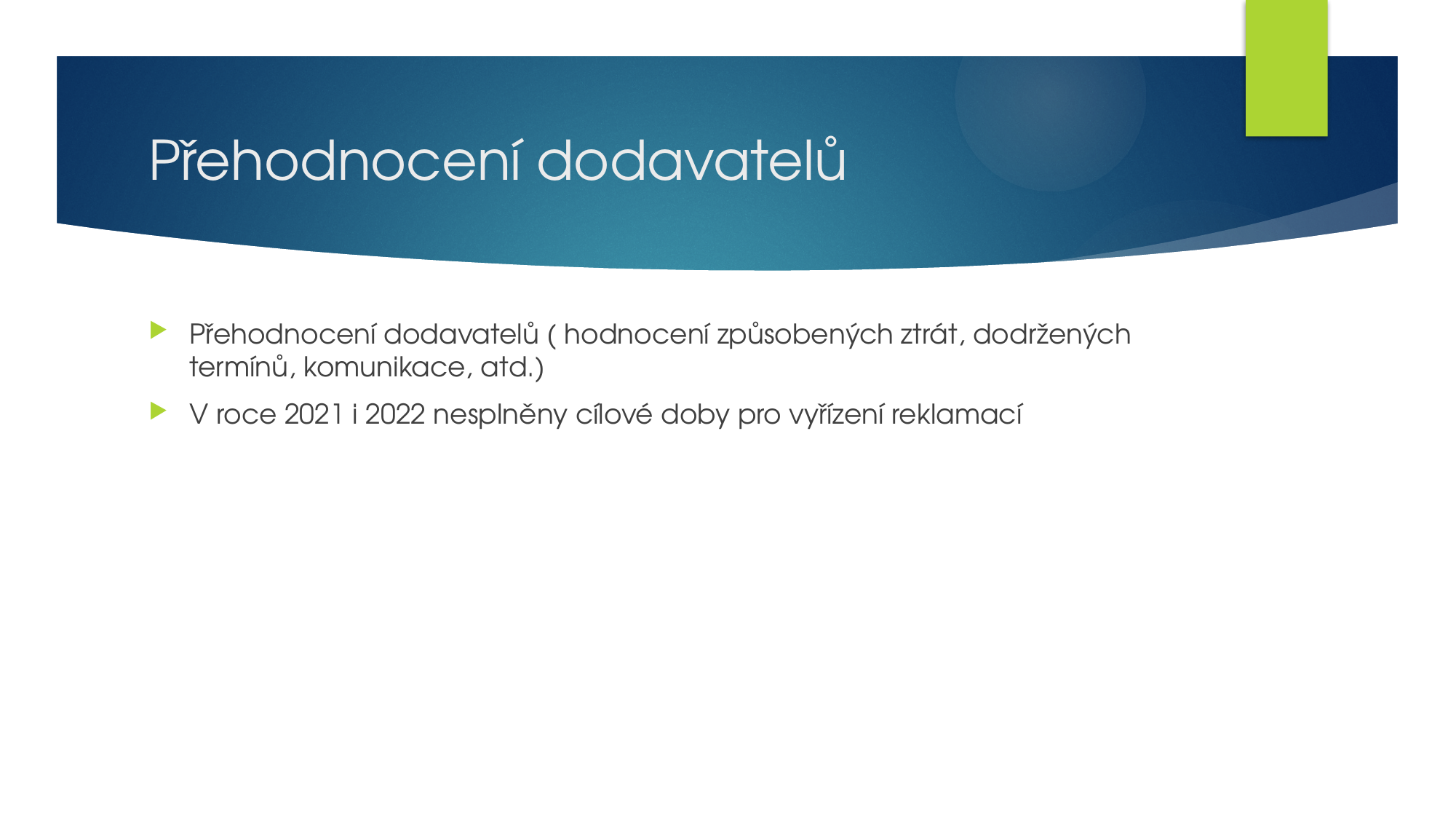

# Přehodnocení dodavatelů
Přehodnocení dodavatelů ( hodnocení způsobených ztrát, dodržených termínů, komunikace, atd.)
V roce 2021 i 2022 nesplněny cílové doby pro vyřízení reklamací